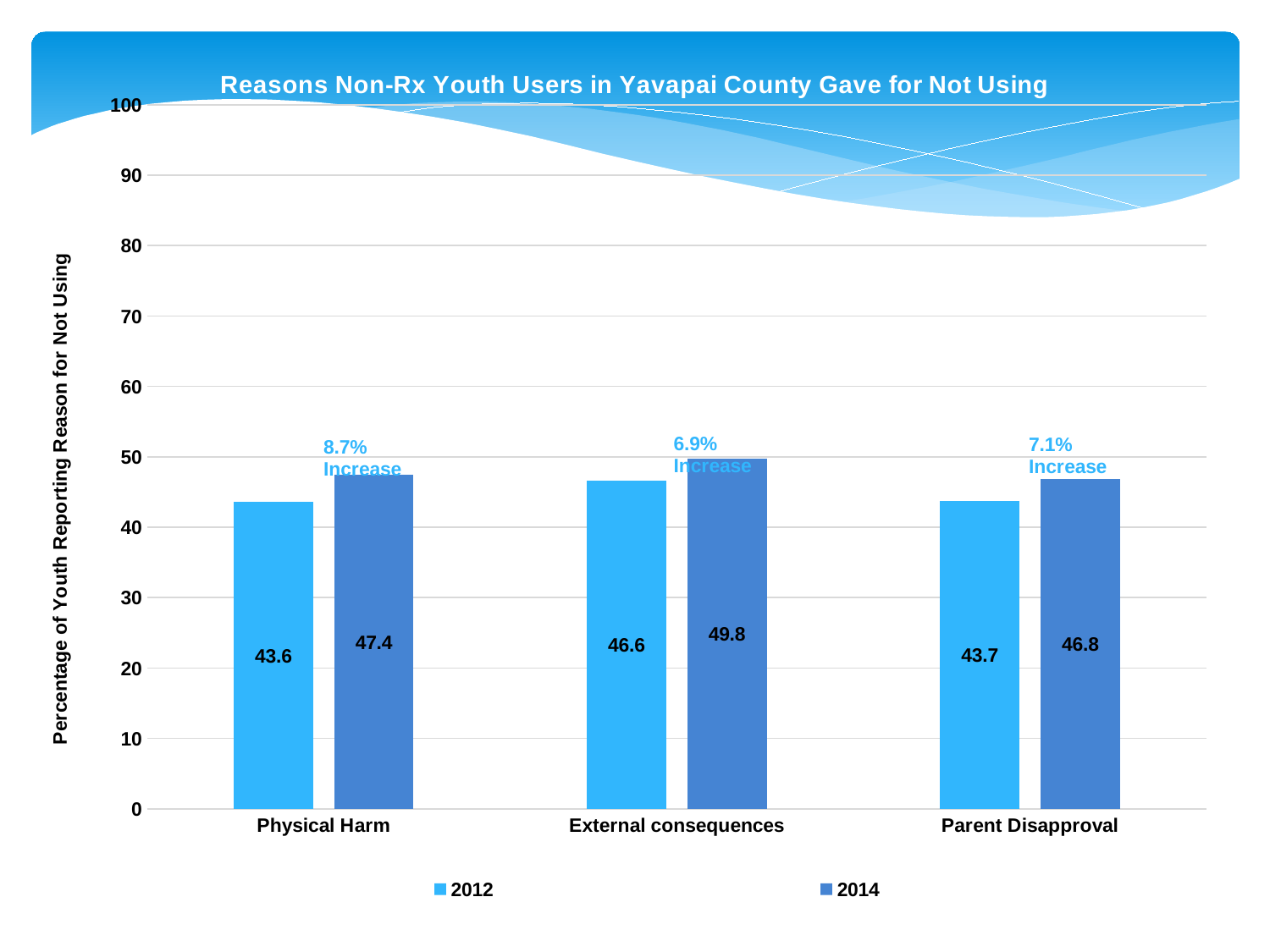

### Chart: Reasons Non-Rx Youth Users in Yavapai County Gave for Not Using

| Category |  |  |
|---|---|---|
| Physical Harm | 43.6 | 47.4 |
| External consequences | 46.6 | 49.8 |
| Parent Disapproval | 43.7 | 46.8 |